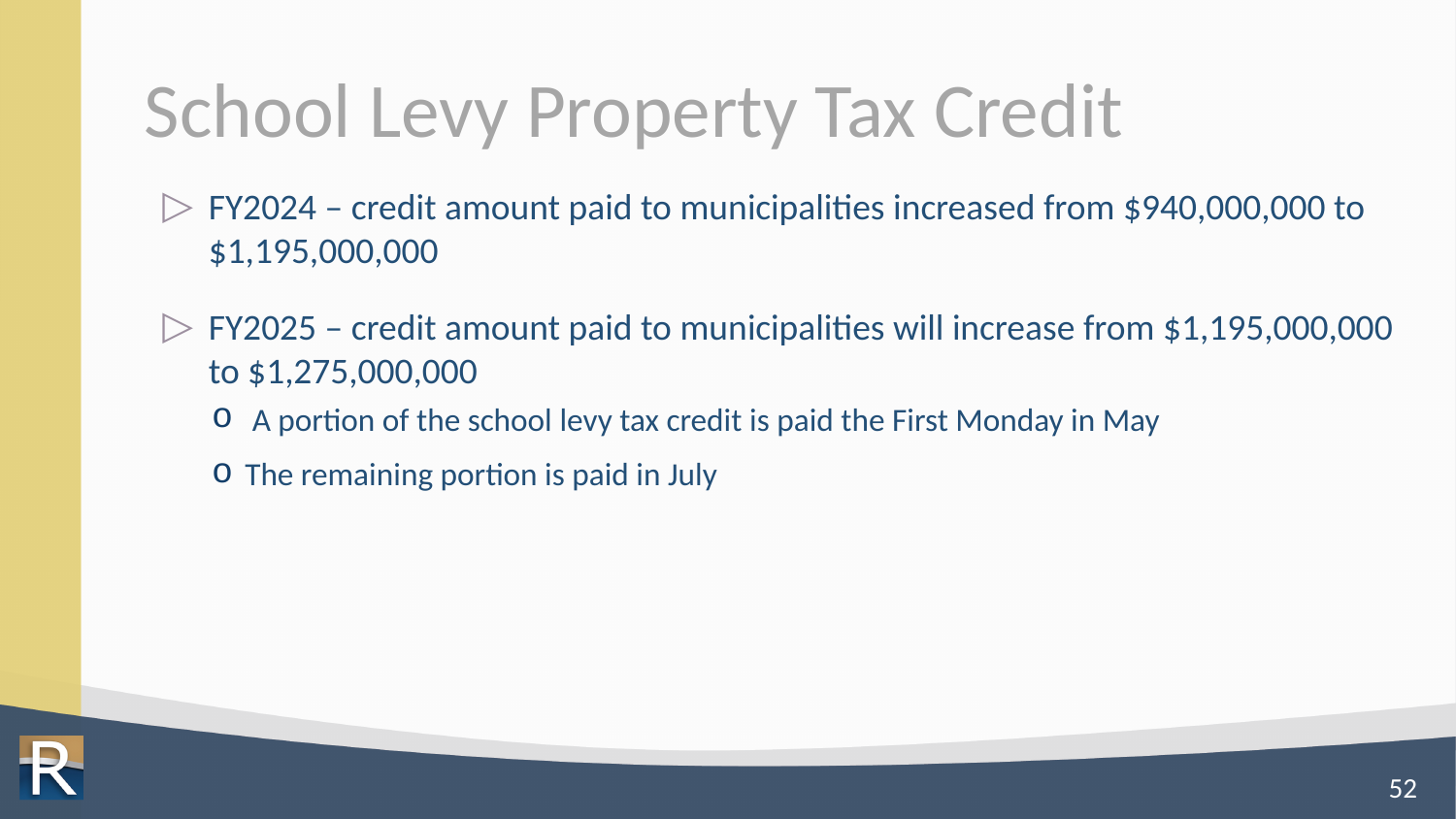

# School Levy Property Tax Credit
FY2024 – credit amount paid to municipalities increased from $940,000,000 to $1,195,000,000
FY2025 – credit amount paid to municipalities will increase from $1,195,000,000 to $1,275,000,000
 A portion of the school levy tax credit is paid the First Monday in May
The remaining portion is paid in July

52